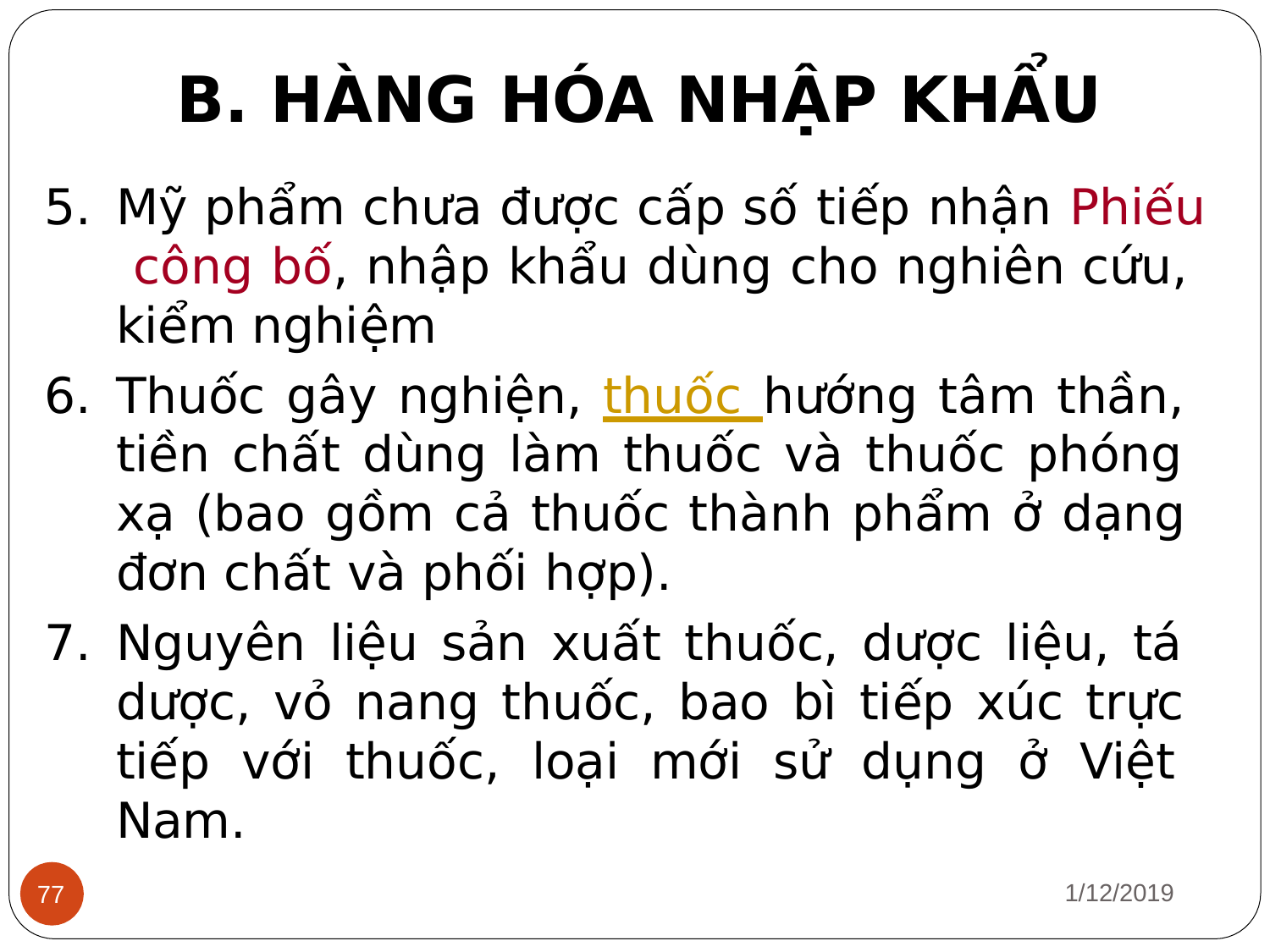

# B. HÀNG HÓA NHẬP KHẨU
Mỹ phẩm chưa được cấp số tiếp nhận Phiếu  công bố, nhập khẩu dùng cho nghiên cứu,  kiểm nghiệm
Thuốc gây nghiện, thuốc hướng tâm thần,  tiền chất dùng làm thuốc và thuốc phóng  xạ (bao gồm cả thuốc thành phẩm ở dạng  đơn chất và phối hợp).
Nguyên liệu sản xuất thuốc, dược liệu, tá  dược, vỏ nang thuốc, bao bì tiếp xúc trực  tiếp với thuốc, loại mới sử dụng ở Việt  Nam.

1/12/2019
77